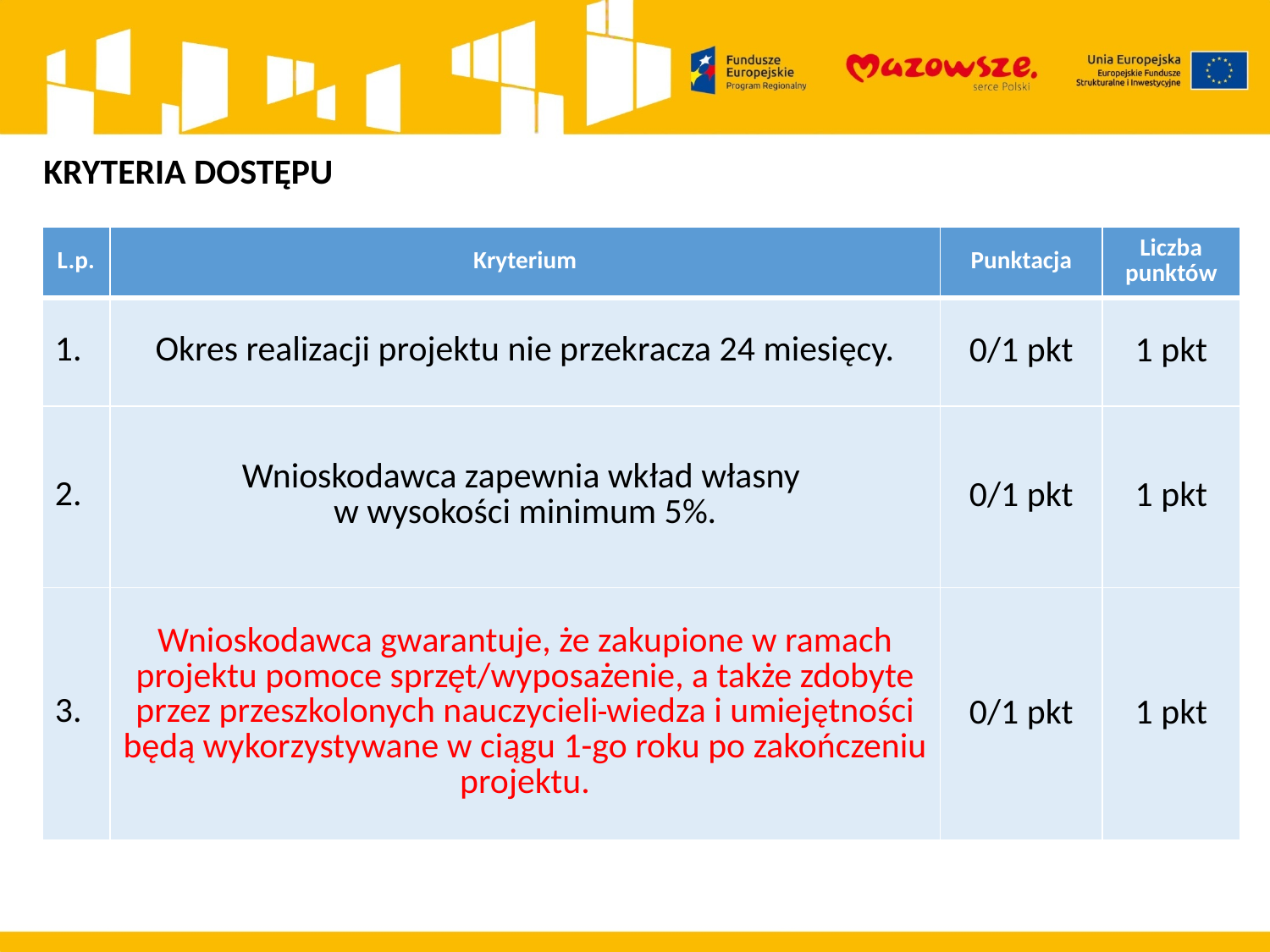

KRYTERIA DOSTĘPU
| L.p. | Kryterium | Punktacja | Liczba punktów |
| --- | --- | --- | --- |
| 1. | Okres realizacji projektu nie przekracza 24 miesięcy. | 0/1 pkt | 1 pkt |
| 2. | Wnioskodawca zapewnia wkład własny w wysokości minimum 5%. | 0/1 pkt | 1 pkt |
| 3. | Wnioskodawca gwarantuje, że zakupione w ramach projektu pomoce sprzęt/wyposażenie, a także zdobyte przez przeszkolonych nauczycieli wiedza i umiejętności będą wykorzystywane w ciągu 1-go roku po zakończeniu projektu. | 0/1 pkt | 1 pkt |